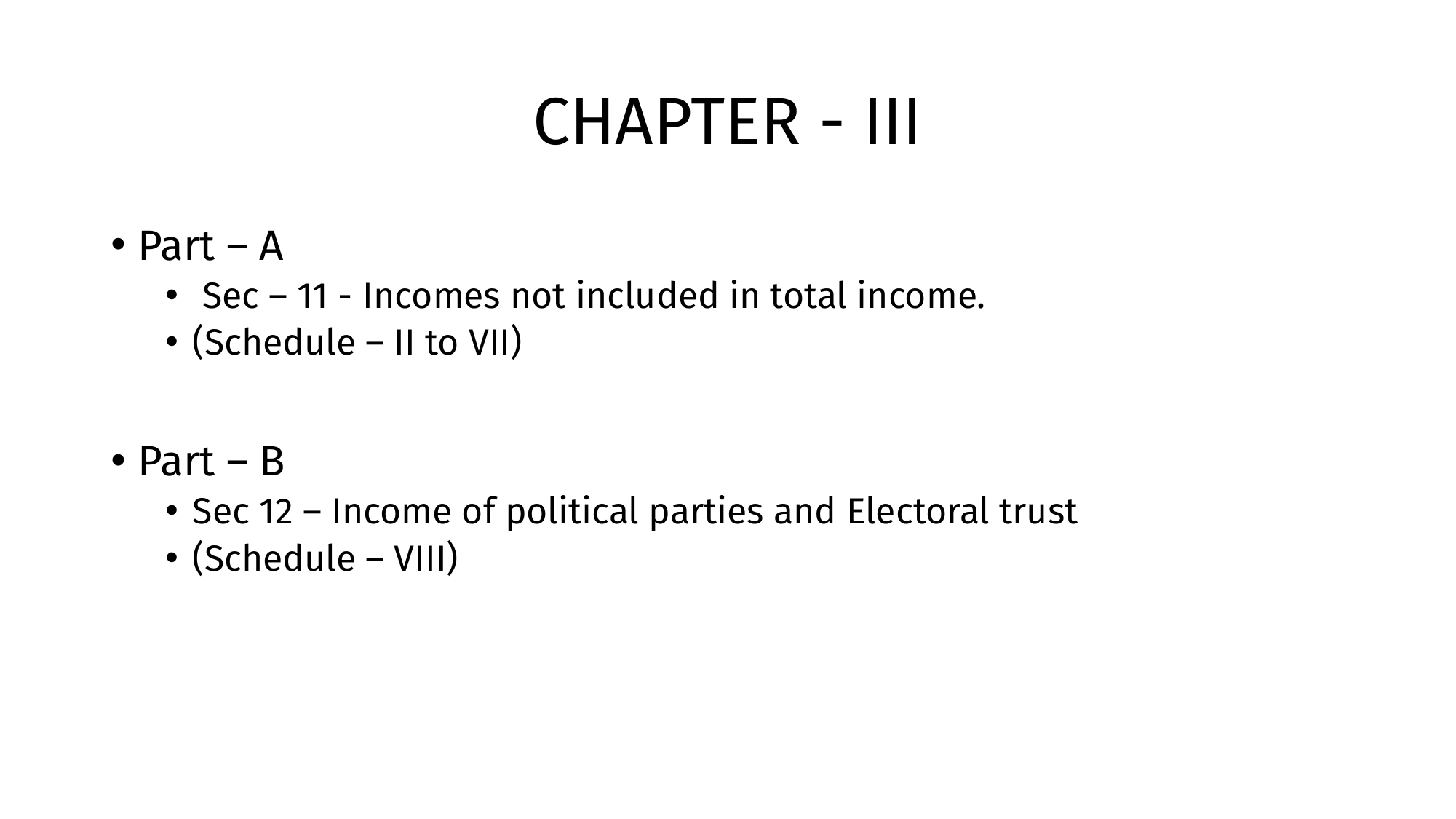

# CHAPTER - III
Part – A
 Sec – 11 - Incomes not included in total income.
(Schedule – II to VII)

Part – B
Sec 12 – Income of political parties and Electoral trust
(Schedule – VIII)